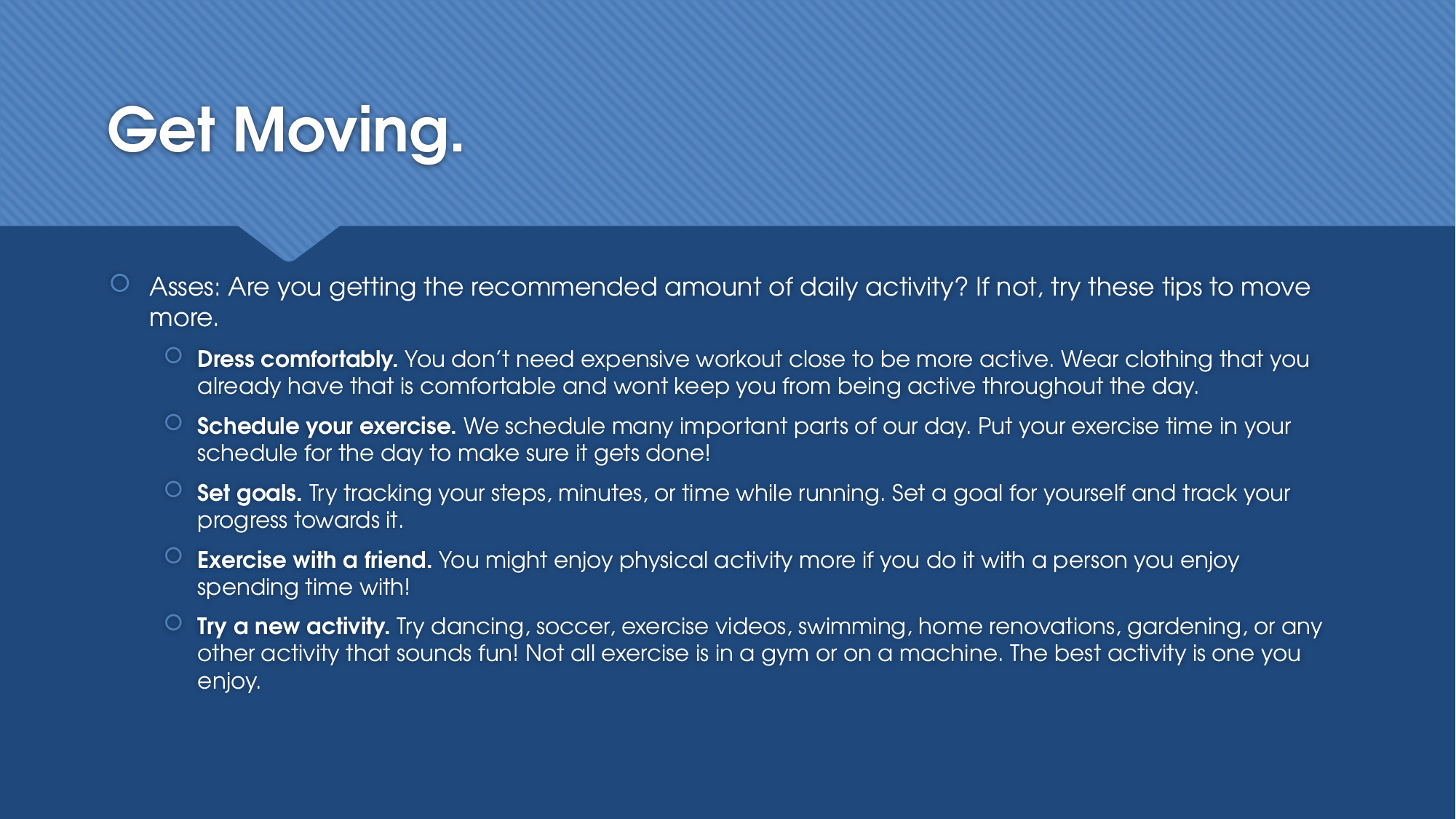

# Get Moving.
Asses: Are you getting the recommended amount of daily activity? If not, try these tips to move more.
Dress comfortably. You don’t need expensive workout close to be more active. Wear clothing that you already have that is comfortable and wont keep you from being active throughout the day.
Schedule your exercise. We schedule many important parts of our day. Put your exercise time in your schedule for the day to make sure it gets done!
Set goals. Try tracking your steps, minutes, or time while running. Set a goal for yourself and track your progress towards it.
Exercise with a friend. You might enjoy physical activity more if you do it with a person you enjoy spending time with!
Try a new activity. Try dancing, soccer, exercise videos, swimming, home renovations, gardening, or any other activity that sounds fun! Not all exercise is in a gym or on a machine. The best activity is one you enjoy.